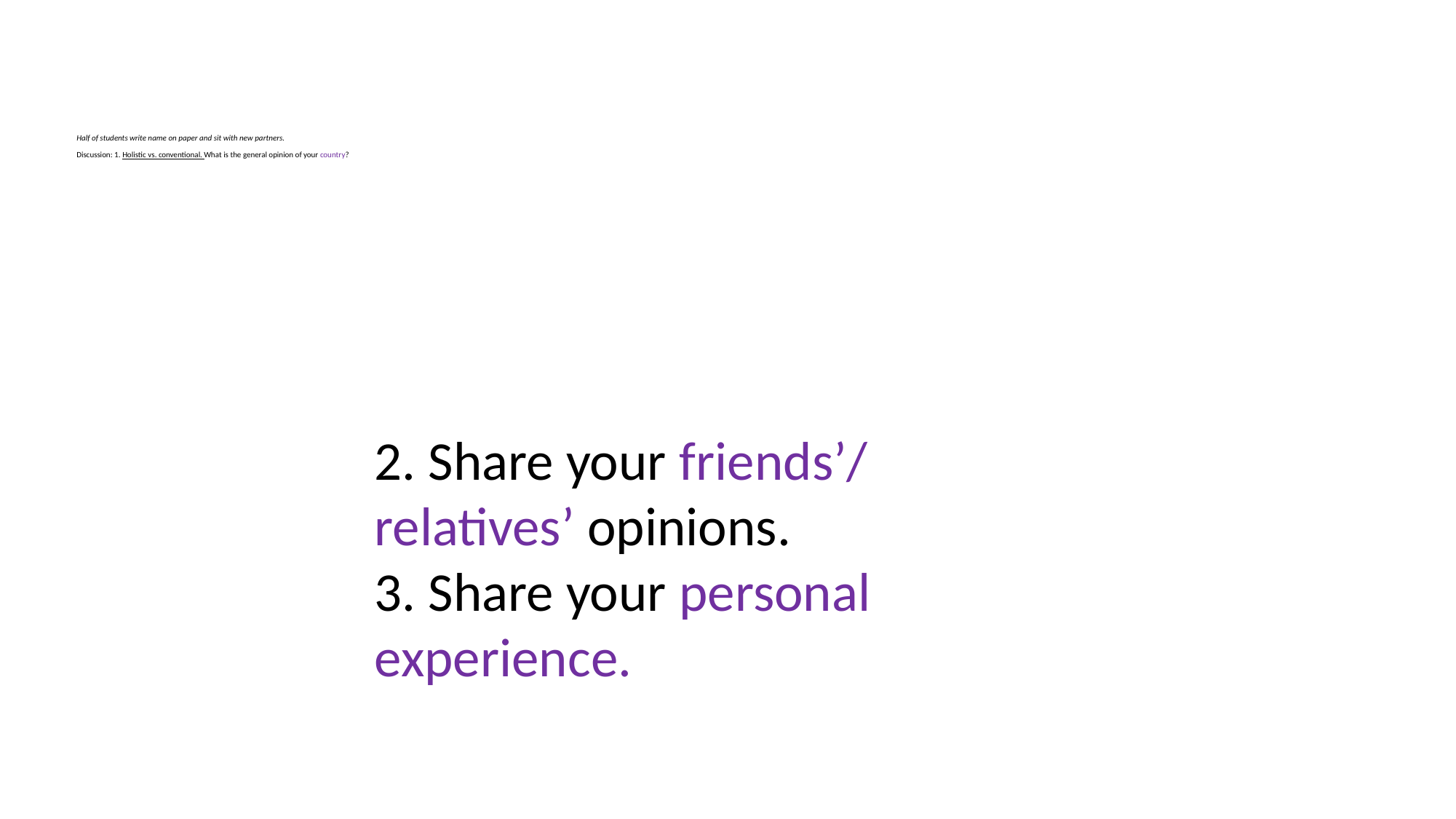

# Half of students write name on paper and sit with new partners. Discussion: 1. Holistic vs. conventional. What is the general opinion of your country?

2. Share your friends’/ relatives’ opinions.
3. Share your personal experience.